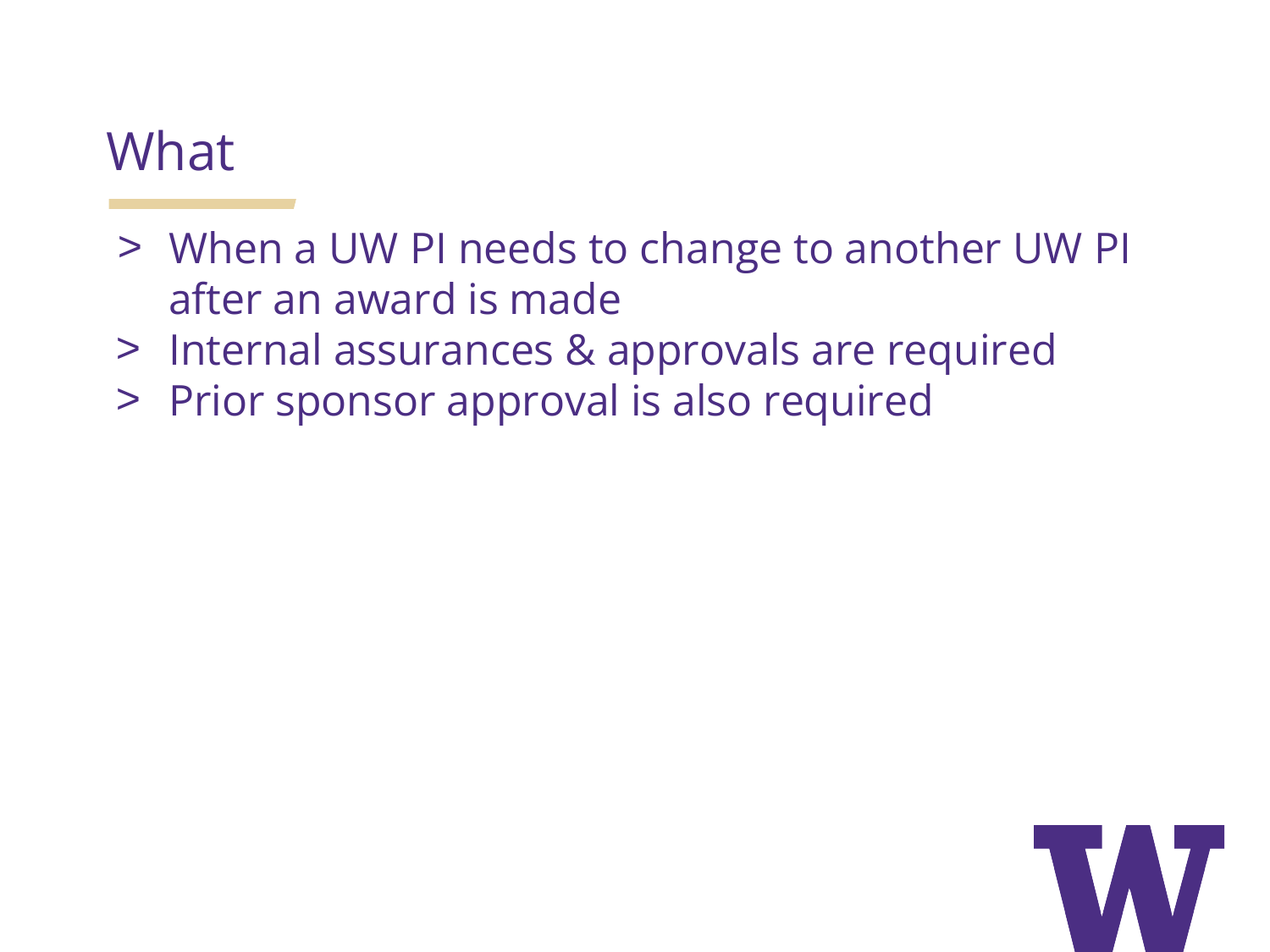

What
When a UW PI needs to change to another UW PI after an award is made
Internal assurances & approvals are required
Prior sponsor approval is also required